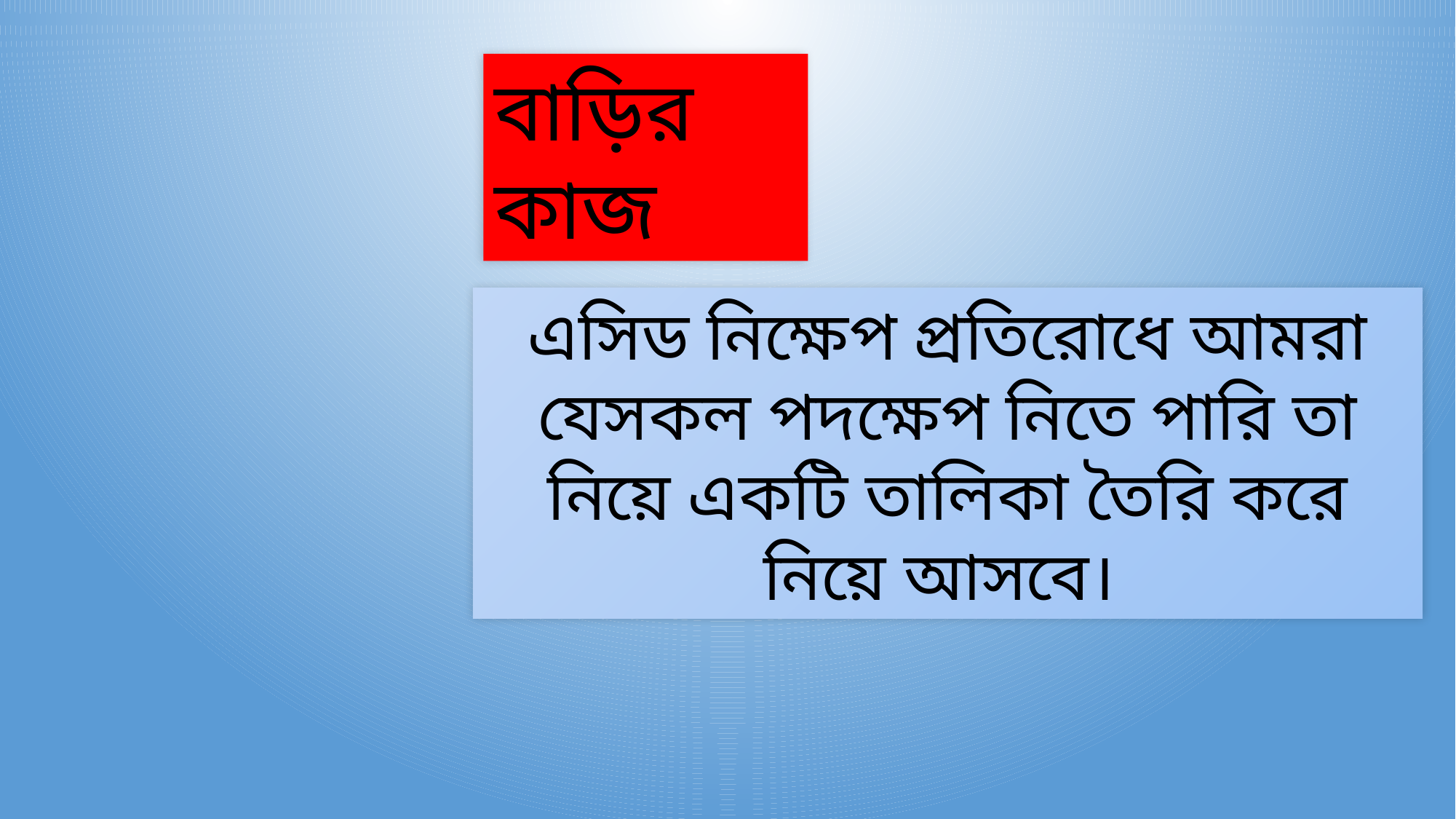

বাড়ির কাজ
এসিড নিক্ষেপ প্রতিরোধে আমরা যেসকল পদক্ষেপ নিতে পারি তা নিয়ে একটি তালিকা তৈরি করে নিয়ে আসবে।